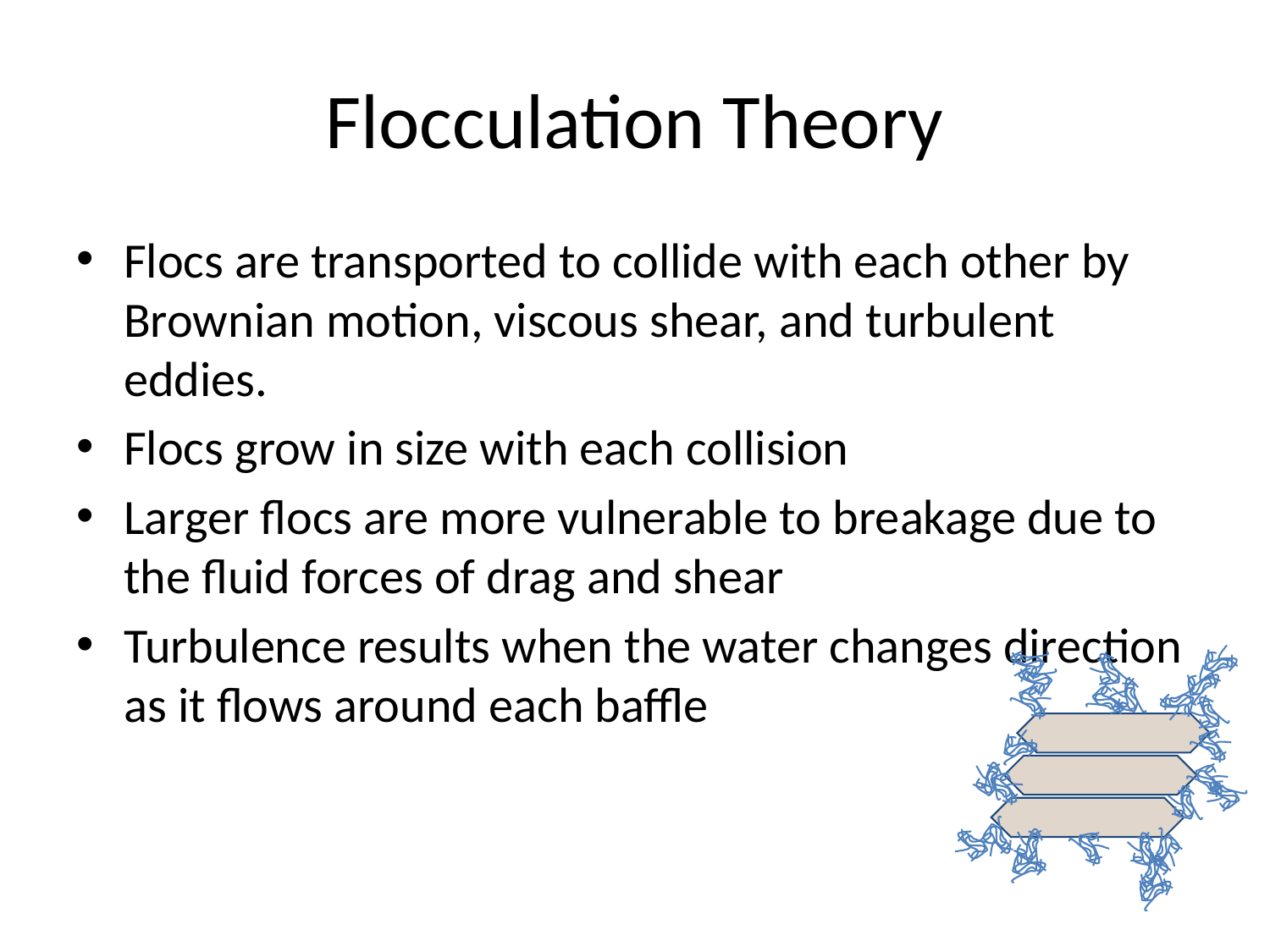

# Flocculation Theory
Flocs are transported to collide with each other by Brownian motion, viscous shear, and turbulent eddies.
Flocs grow in size with each collision
Larger flocs are more vulnerable to breakage due to the fluid forces of drag and shear
Turbulence results when the water changes direction as it flows around each baffle